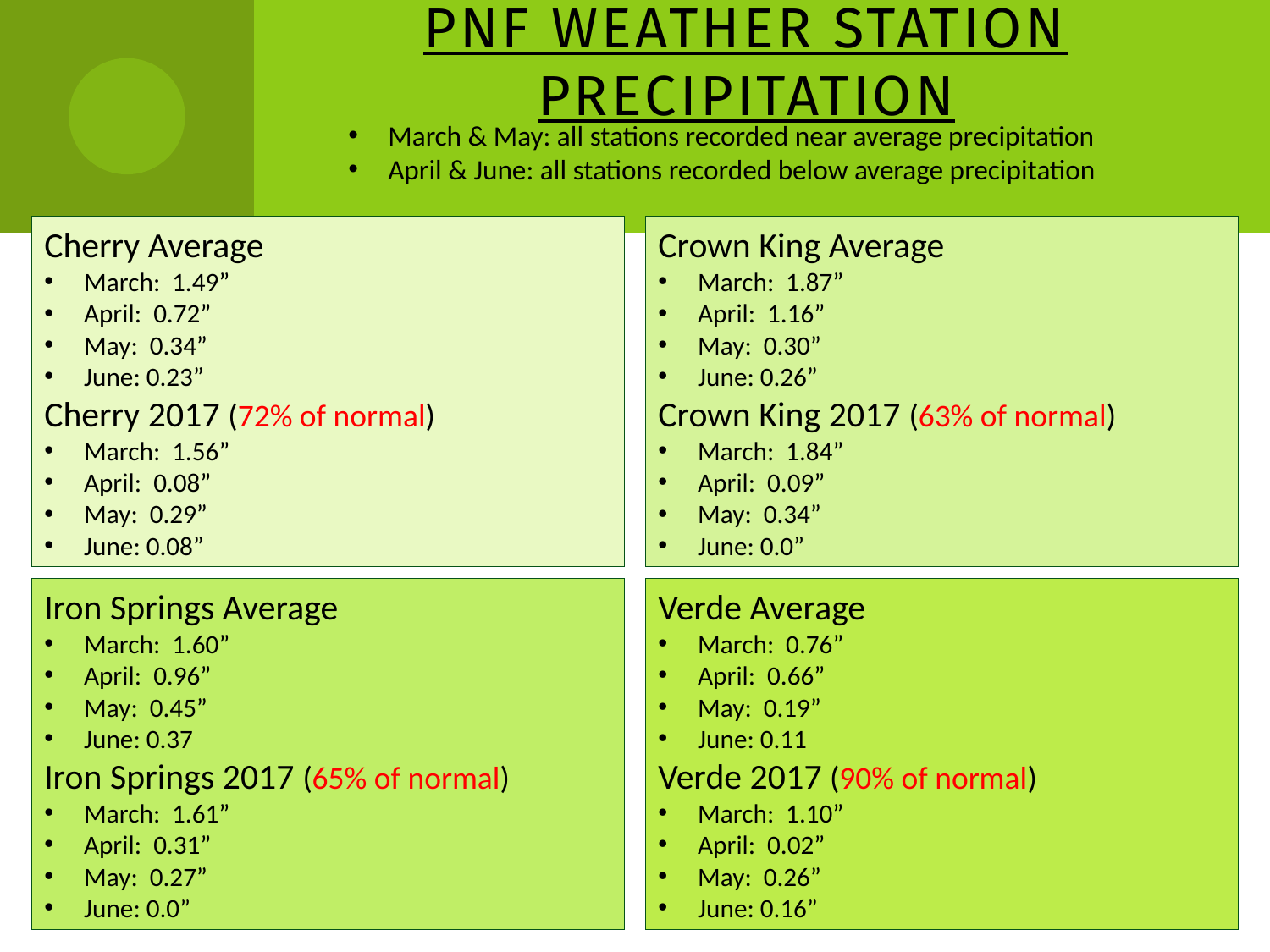

# PNF Weather Station Precipitation
March & May: all stations recorded near average precipitation
April & June: all stations recorded below average precipitation
Cherry Average
March:  1.49”
April:  0.72”
May:  0.34”
June: 0.23”
Cherry 2017 (72% of normal)
March:  1.56”
April:  0.08”
May:  0.29”
June: 0.08”
Crown King Average
March:  1.87”
April:  1.16”
May:  0.30”
June: 0.26”
Crown King 2017 (63% of normal)
March:  1.84”
April:  0.09”
May:  0.34”
June: 0.0”
Iron Springs Average
March:  1.60”
April:  0.96”
May:  0.45”
June: 0.37
Iron Springs 2017 (65% of normal)
March:  1.61”
April:  0.31”
May:  0.27”
June: 0.0”
Verde Average
March:  0.76”
April:  0.66”
May:  0.19”
June: 0.11
Verde 2017 (90% of normal)
March:  1.10”
April:  0.02”
May:  0.26”
June: 0.16”